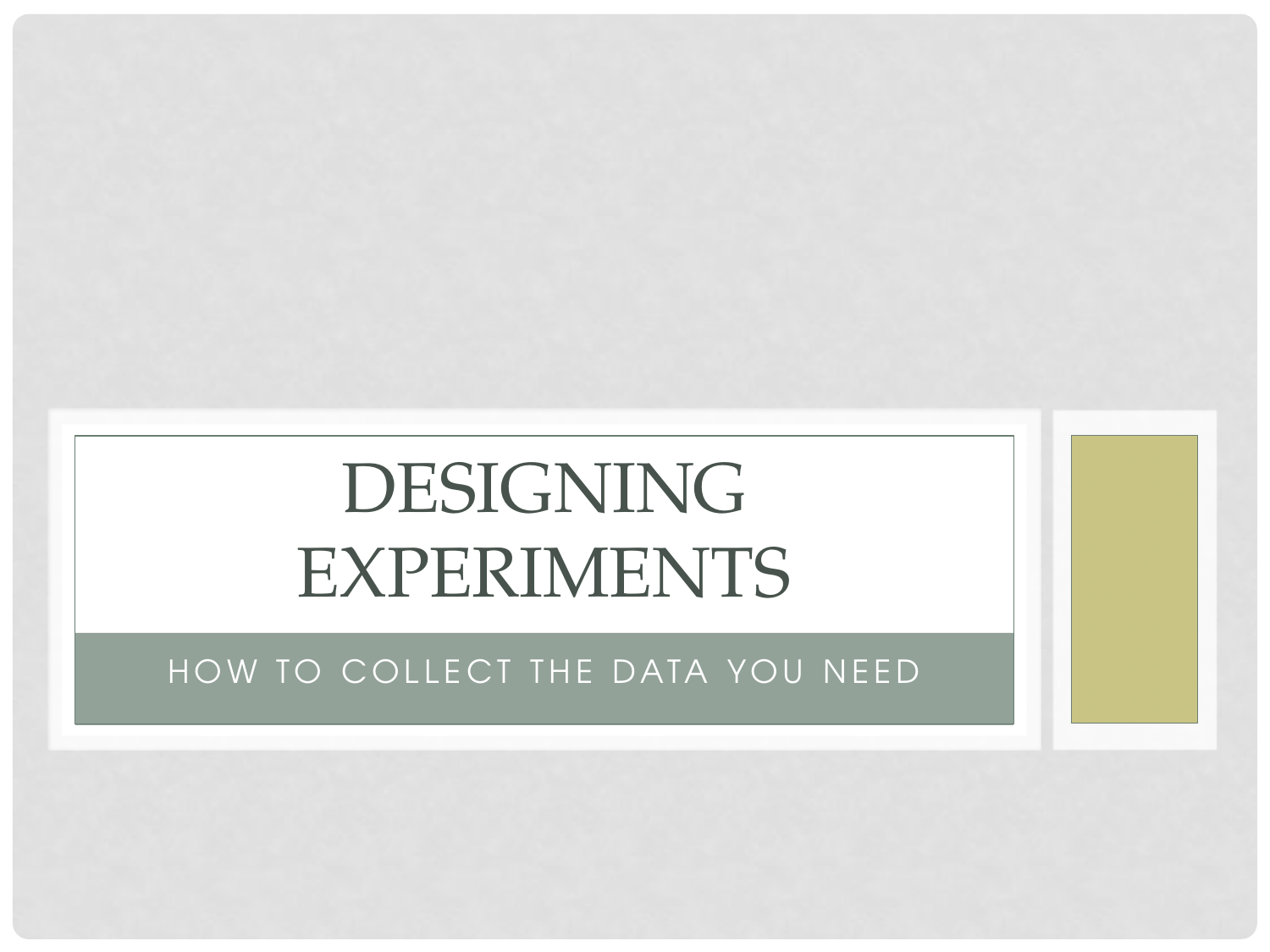

# Designing experiments
How to collect the data you need